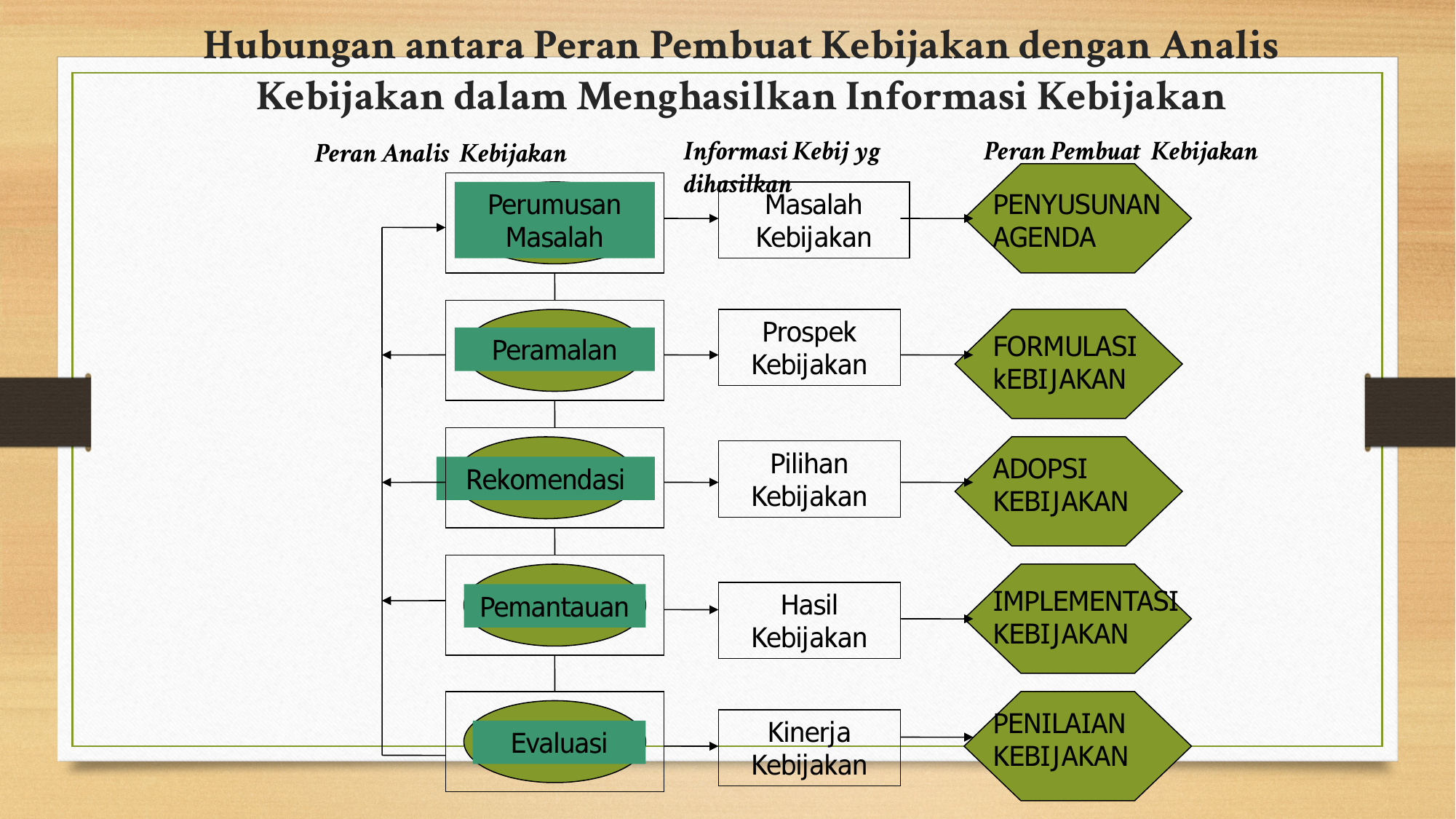

# Hubungan antara Peran Pembuat Kebijakan dengan Analis Kebijakan dalam Menghasilkan Informasi Kebijakan
Informasi Kebij yg dihasilkan
Peran Pembuat  Kebijakan
Peran Analis  Kebijakan

Perumusan Masalah

PENYUSUNAN AGENDA
Masalah Kebijakan

Prospek Kebijakan
FORMULASI kEBIJAKAN
Peramalan

Pilihan Kebijakan
ADOPSI KEBIJAKAN
Rekomendasi

IMPLEMENTASI KEBIJAKAN
Hasil Kebijakan
Pemantauan

PENILAIAN KEBIJAKAN
Kinerja Kebijakan
Evaluasi